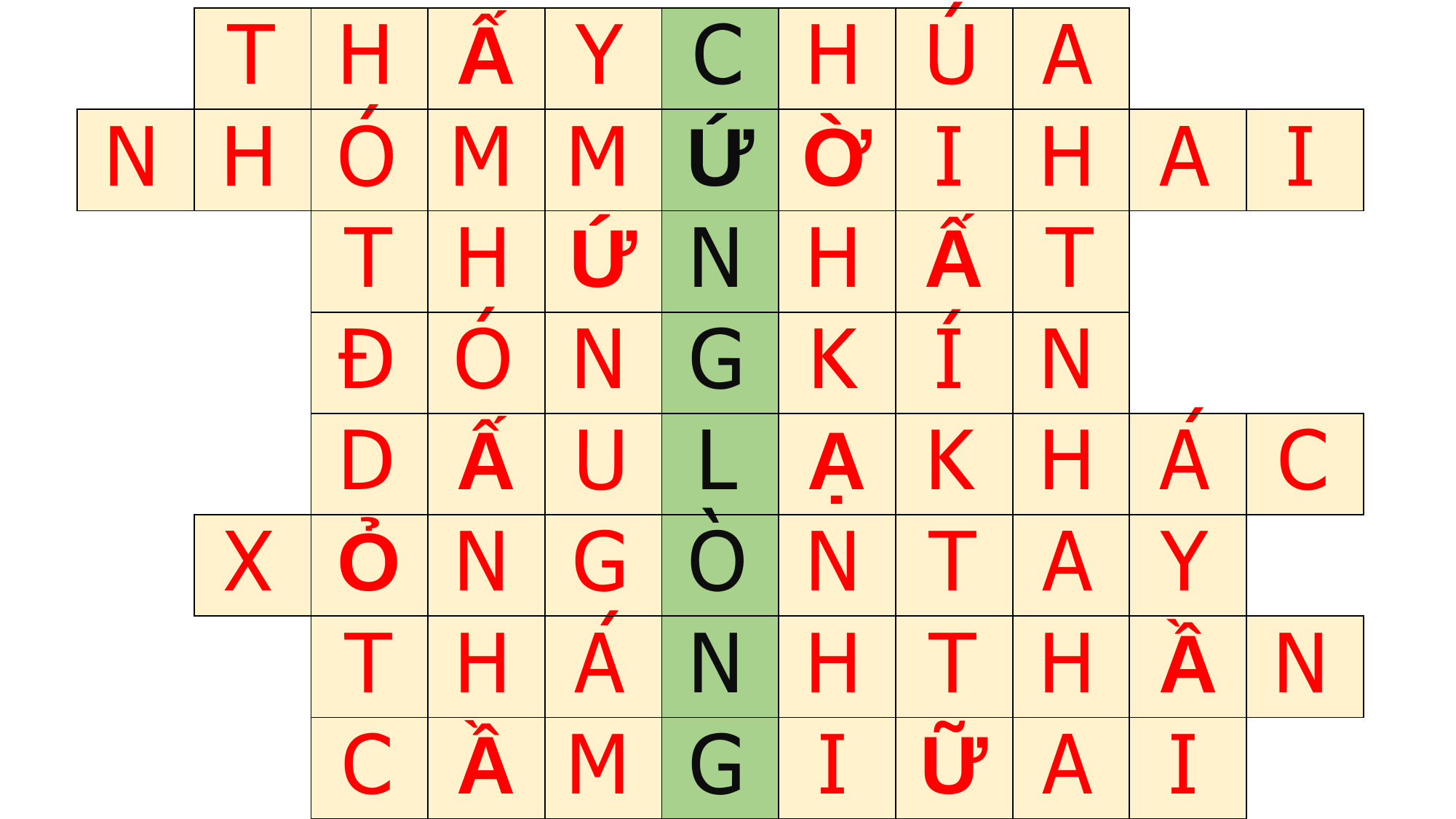

|  | T | H | Ấ | Y | C | H | Ú | A |  |  |
| --- | --- | --- | --- | --- | --- | --- | --- | --- | --- | --- |
| N | H | Ó | M | M | Ứ | Ờ | I | H | A | I |
|  |  | T | H | Ứ | N | H | Ấ | T |  |  |
|  |  | Đ | Ó | N | G | K | Í | N |  |  |
|  |  | D | Ấ | U | L | Ạ | K | H | Á | C |
|  | X | Ỏ | N | G | Ò | N | T | A | Y |  |
|  |  | T | H | Á | N | H | T | H | Ầ | N |
|  |  | C | Ầ | M | G | I | Ữ | A | I |  |